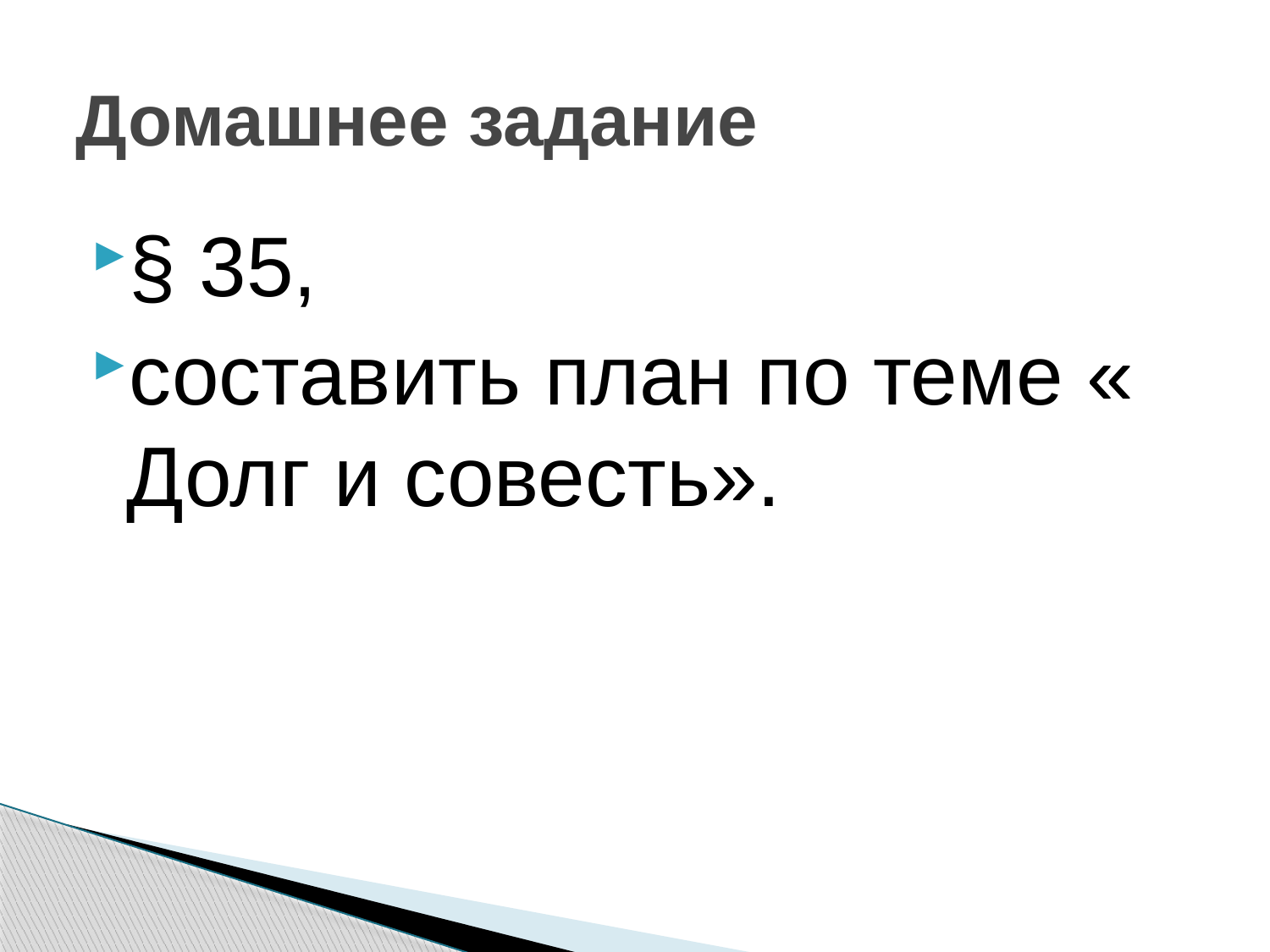

# Домашнее задание
§ 35,
составить план по теме « Долг и совесть».